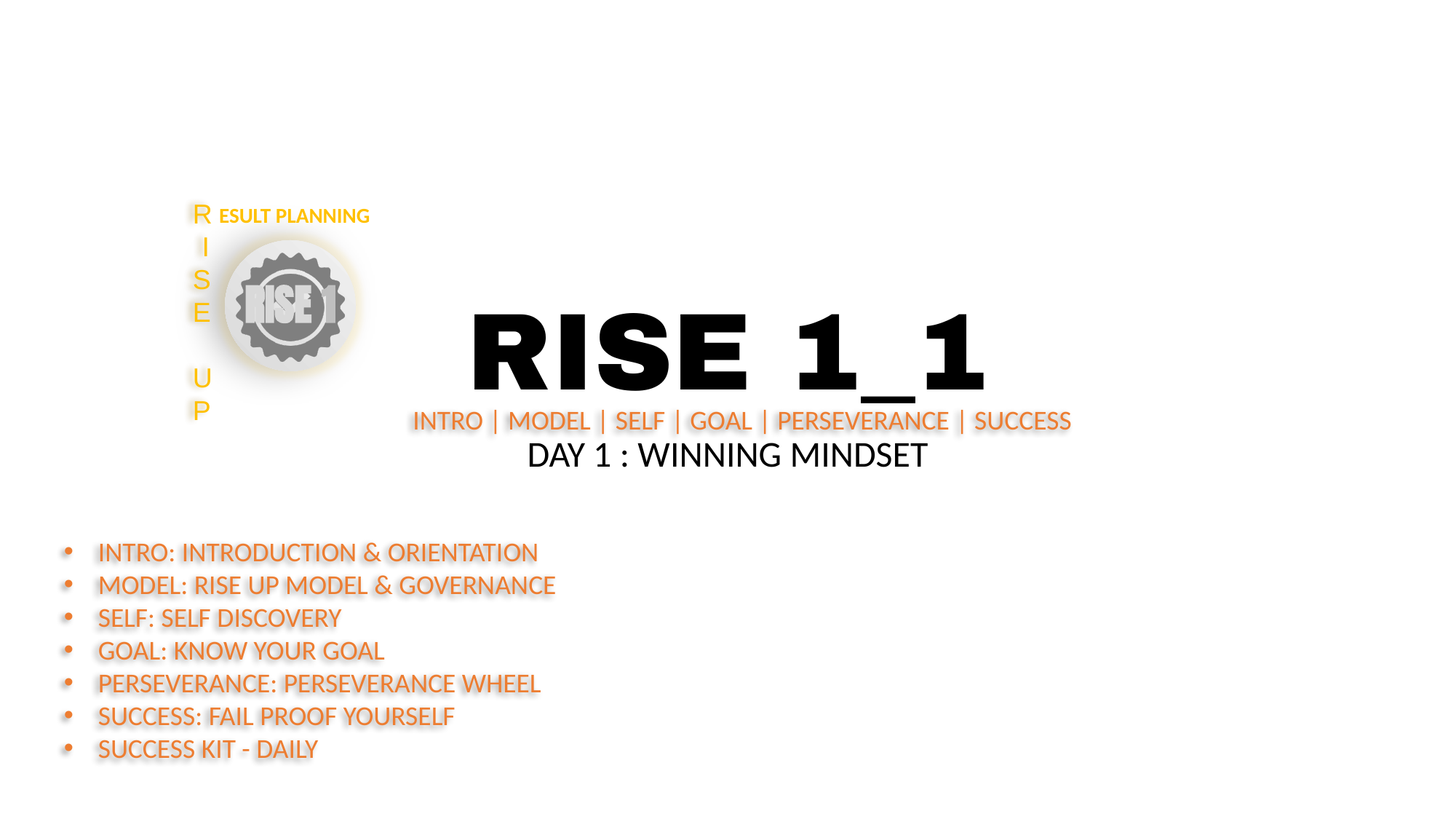

# RISE 1_1
INTRO | MODEL | SELF | GOAL | PERSEVERANCE | SUCCESS
DAY 1 : WINNING MINDSET
INTRO: INTRODUCTION & ORIENTATION
MODEL: RISE UP MODEL & GOVERNANCE
SELF: SELF DISCOVERY
GOAL: KNOW YOUR GOAL
PERSEVERANCE: PERSEVERANCE WHEEL
SUCCESS: FAIL PROOF YOURSELF
SUCCESS KIT - DAILY